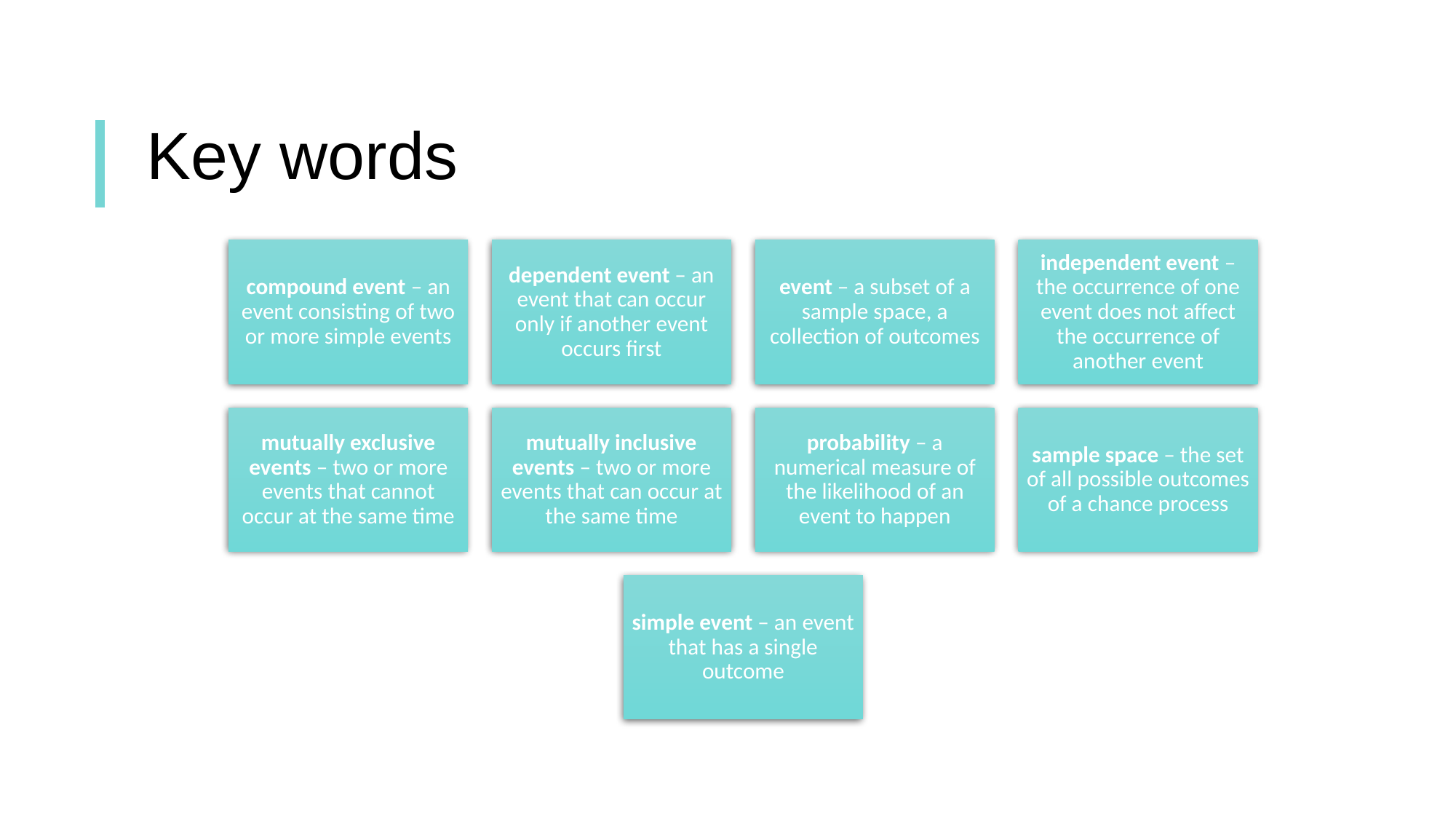

# Key words
compound event – an event consisting of two or more simple events
dependent event – an event that can occur only if another event occurs first
event – a subset of a sample space, a collection of outcomes
independent event – the occurrence of one event does not affect the occurrence of another event
mutually exclusive events – two or more events that cannot occur at the same time
mutually inclusive events – two or more events that can occur at the same time
probability – a numerical measure of the likelihood of an event to happen
sample space – the set of all possible outcomes of a chance process
simple event – an event that has a single outcome